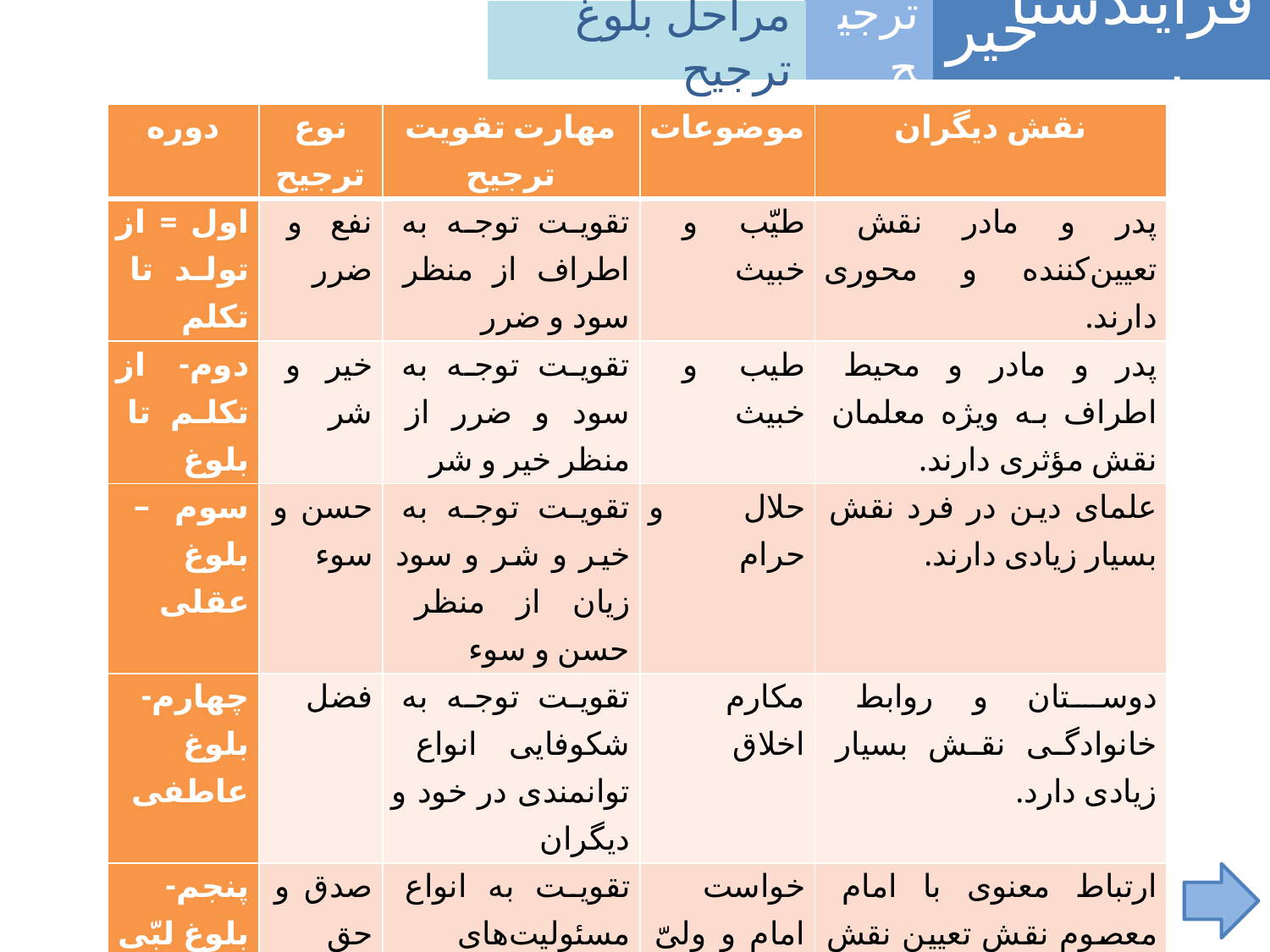

فرآیندشناسی
خیر
ترجیح

مراحل بلوغ ترجیح

| دوره | نوع ترجیح | مهارت تقویت ترجیح | موضوعات | نقش دیگران |
| --- | --- | --- | --- | --- |
| اول = از تولد تا تکلم | نفع و ضرر | تقویت توجه به اطراف از منظر سود و ضرر | طیّب و خبیث | پدر و مادر نقش تعیین‌کننده و محوری دارند. |
| دوم- از تکلم تا بلوغ | خیر و شر | تقویت توجه به سود و ضرر از منظر خیر و شر | طیب و خبیث | پدر و مادر و محیط اطراف به ویژه معلمان نقش مؤثری دارند. |
| سوم – بلوغ عقلی | حسن و سوء | تقویت توجه به خیر و شر و سود زیان از منظر حسن و سوء | حلال و حرام | علمای دین در فرد نقش بسیار زیادی دارند. |
| چهارم- بلوغ عاطفی | فضل | تقویت توجه به شکوفایی انواع توانمندی در خود و دیگران | مکارم اخلاق | دوستان و روابط خانوادگی نقش بسیار زیادی دارد. |
| پنجم- بلوغ لبّی | صدق و حق | تقویت به انواع مسئولیت‌های اجتماعی و عهدها | خواست امام و ولیّ الهی | ارتباط معنوی با امام معصوم نقش تعیین نقش تعیین‌کننده‌ای دارد. |